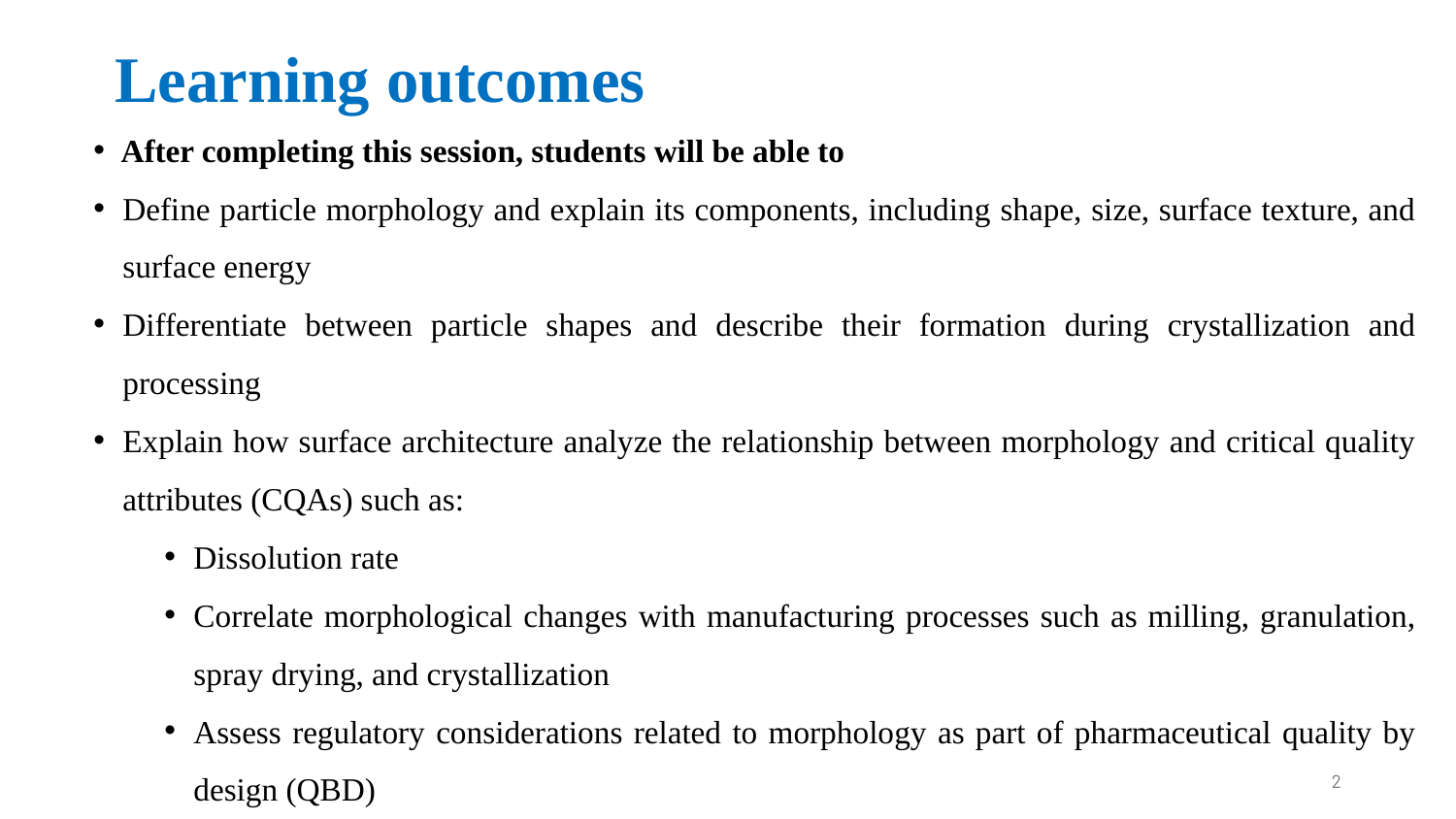

# Learning outcomes
After completing this session, students will be able to
Define particle morphology and explain its components, including shape, size, surface texture, and surface energy
Differentiate between particle shapes and describe their formation during crystallization and processing
Explain how surface architecture analyze the relationship between morphology and critical quality attributes (CQAs) such as:
Dissolution rate
Correlate morphological changes with manufacturing processes such as milling, granulation, spray drying, and crystallization
Assess regulatory considerations related to morphology as part of pharmaceutical quality by design (QBD)

2